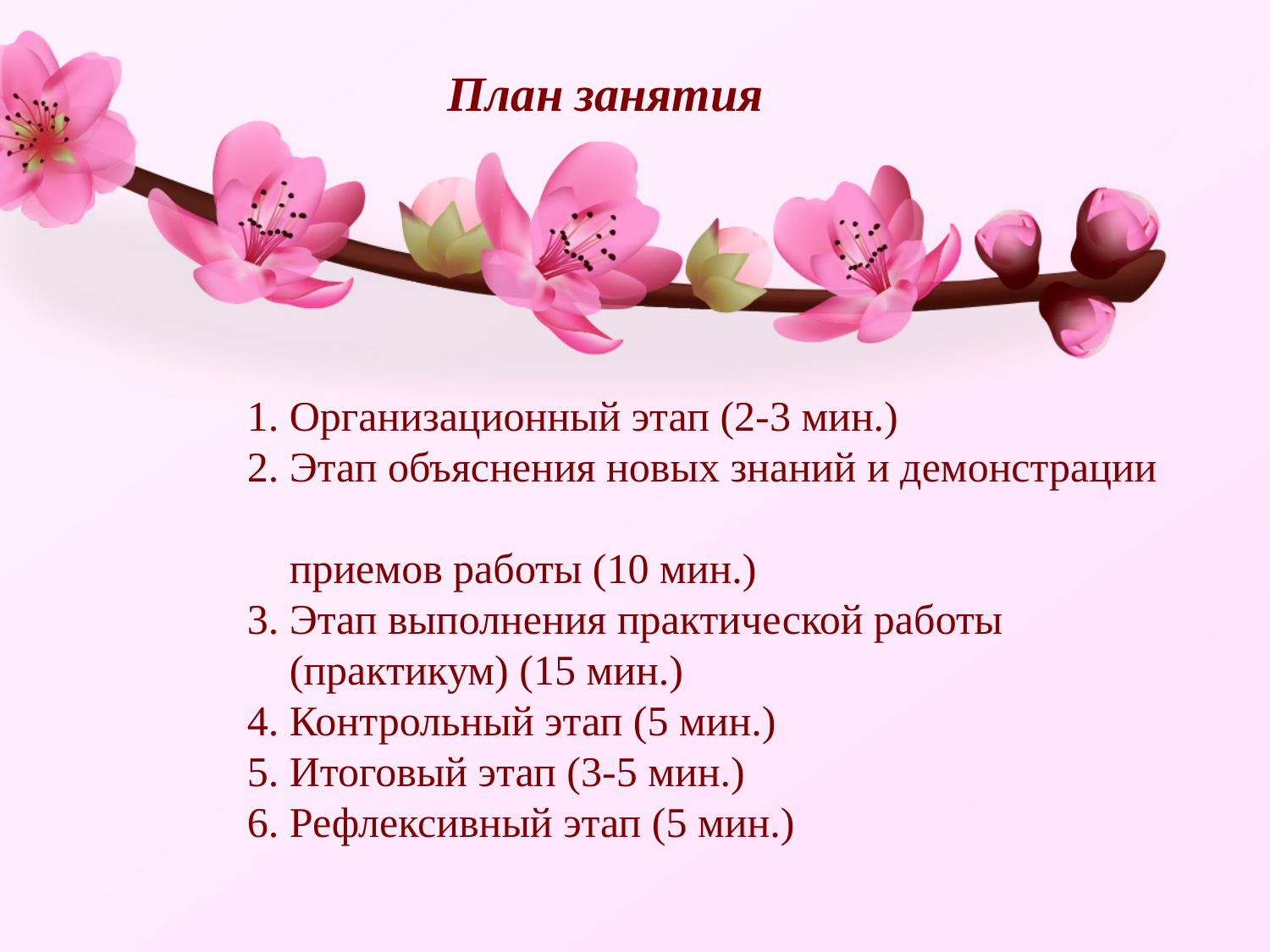

# План занятия
1. Организационный этап (2-3 мин.)
2. Этап объяснения новых знаний и демонстрации
    приемов работы (10 мин.)
3. Этап выполнения практической работы
    (практикум) (15 мин.)
4. Контрольный этап (5 мин.)
5. Итоговый этап (3-5 мин.)
6. Рефлексивный этап (5 мин.)